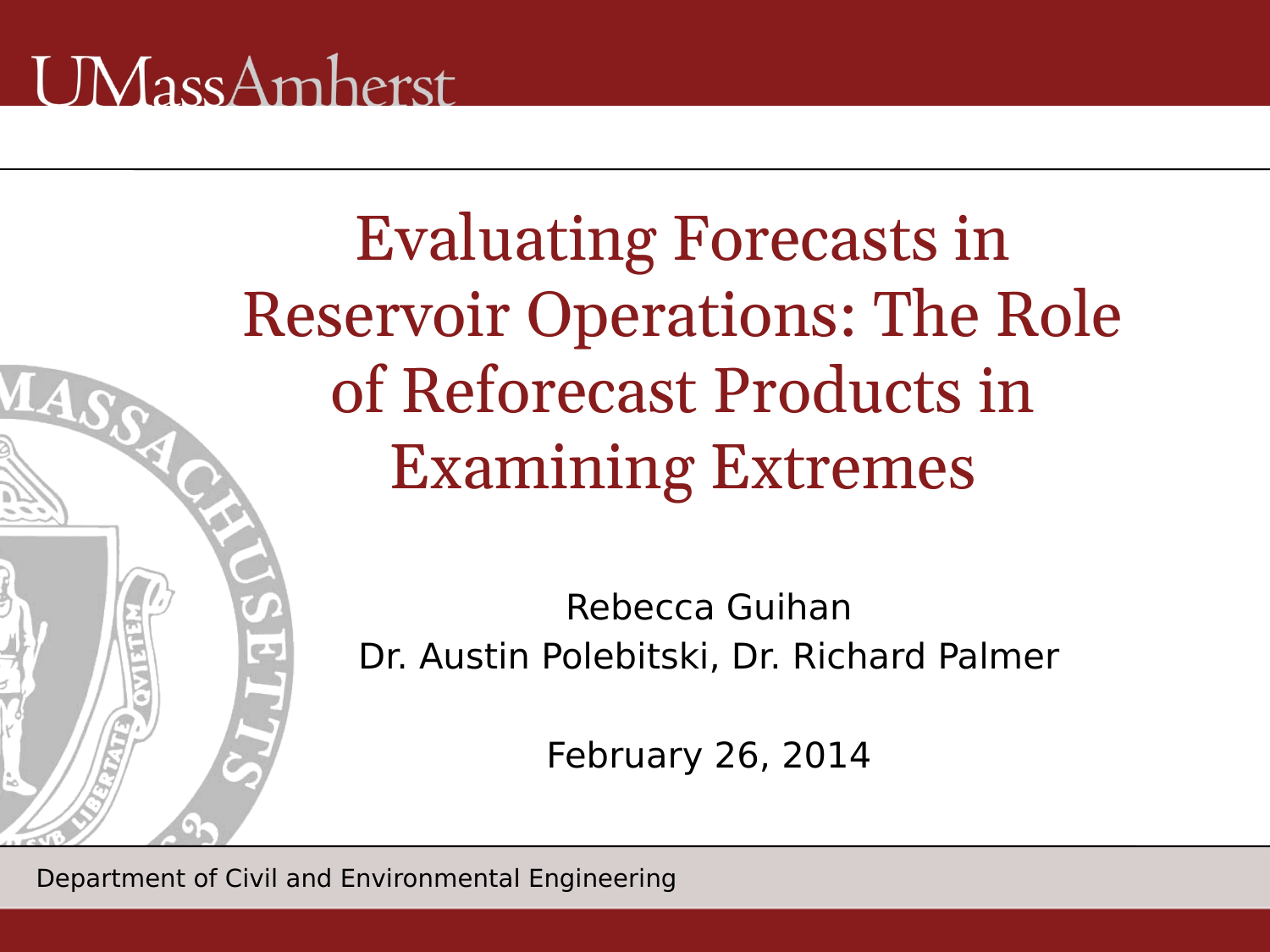

# Evaluating Forecasts in Reservoir Operations: The Role of Reforecast Products in Examining Extremes

Rebecca Guihan
Dr. Austin Polebitski, Dr. Richard Palmer

February 26, 2014